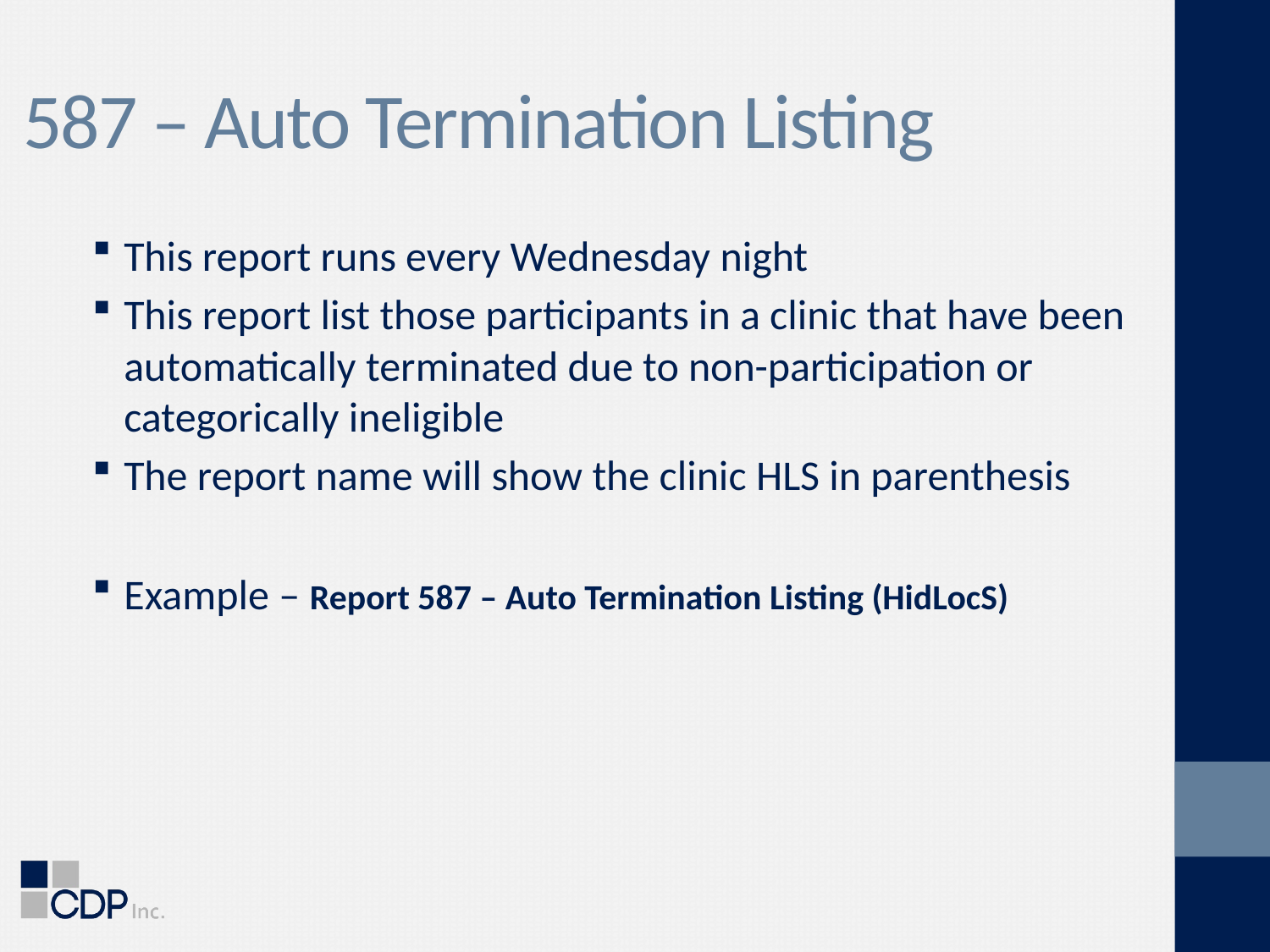

# 587 – Auto Termination Listing
This report runs every Wednesday night
This report list those participants in a clinic that have been automatically terminated due to non-participation or categorically ineligible
The report name will show the clinic HLS in parenthesis

Example – Report 587 – Auto Termination Listing (HidLocS)